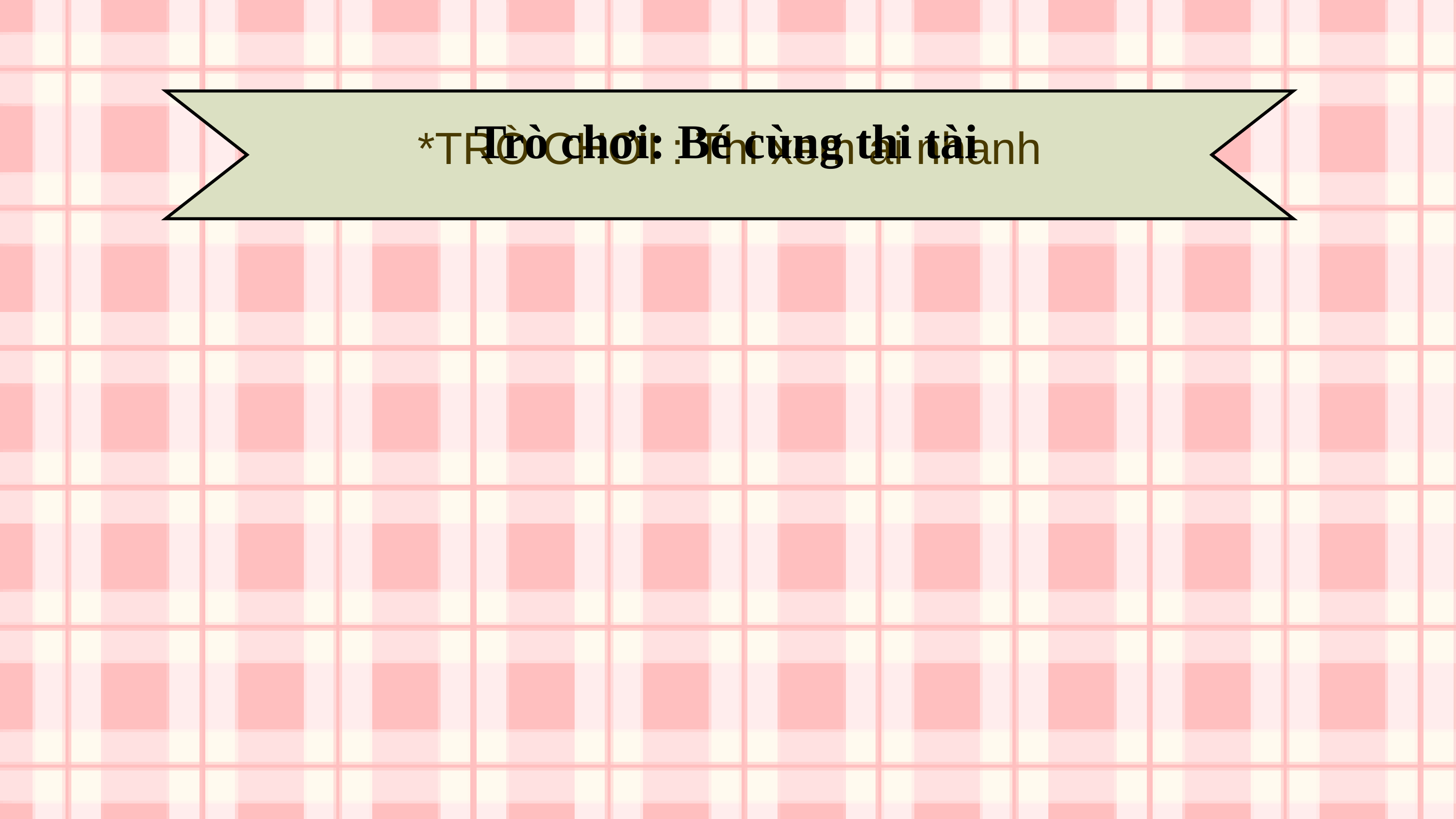

Trò chơi: Bé cùng thi tài
*TRÒ CHƠI : Thi xem ai nhanh